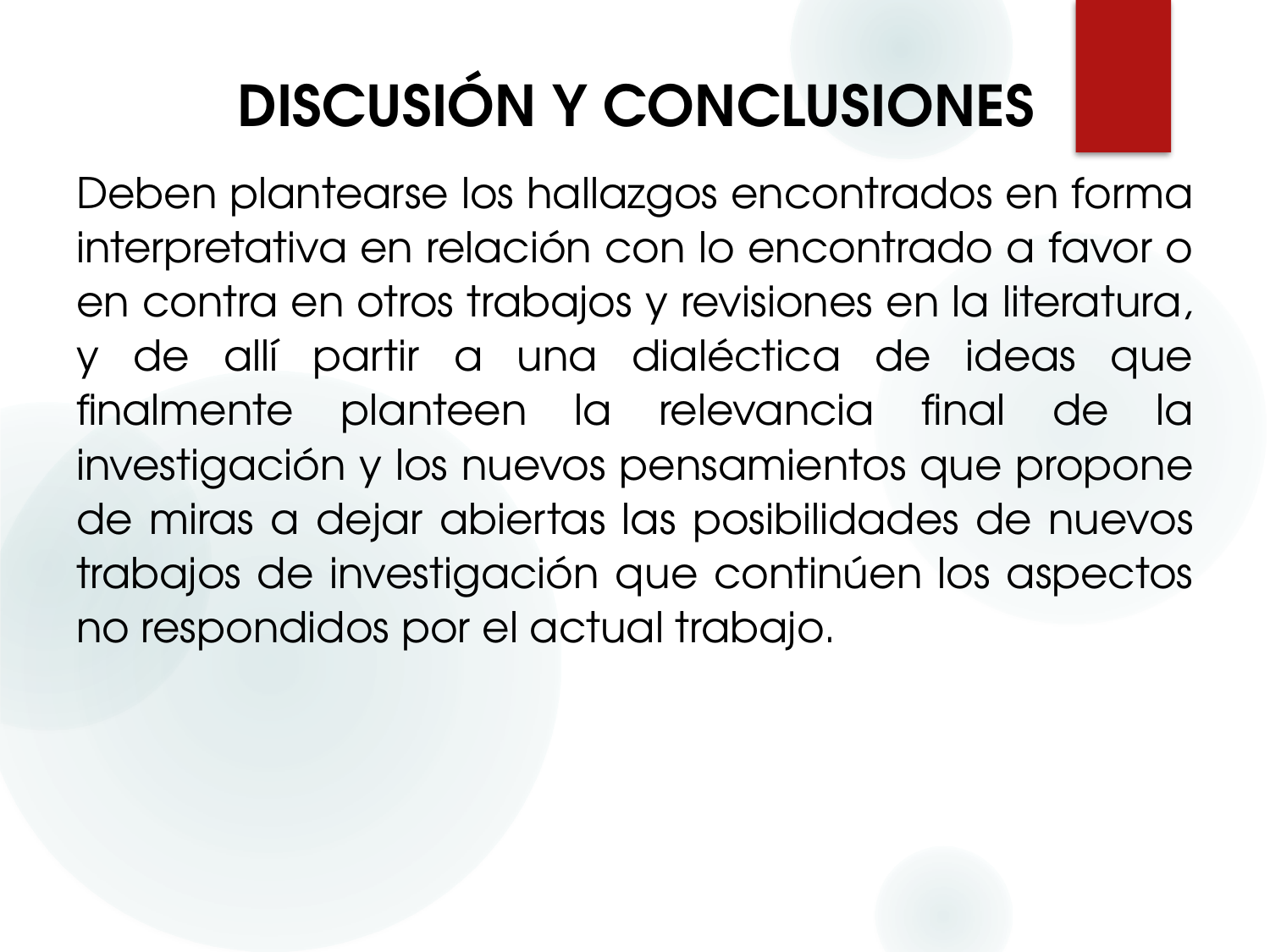

# DISCUSIÓN Y CONCLUSIONES
Deben plantearse los hallazgos encontrados en forma interpretativa en relación con lo encontrado a favor o en contra en otros trabajos y revisiones en la literatura, y de allí partir a una dialéctica de ideas que finalmente planteen la relevancia final de la investigación y los nuevos pensamientos que propone de miras a dejar abiertas las posibilidades de nuevos trabajos de investigación que continúen los aspectos no respondidos por el actual trabajo.